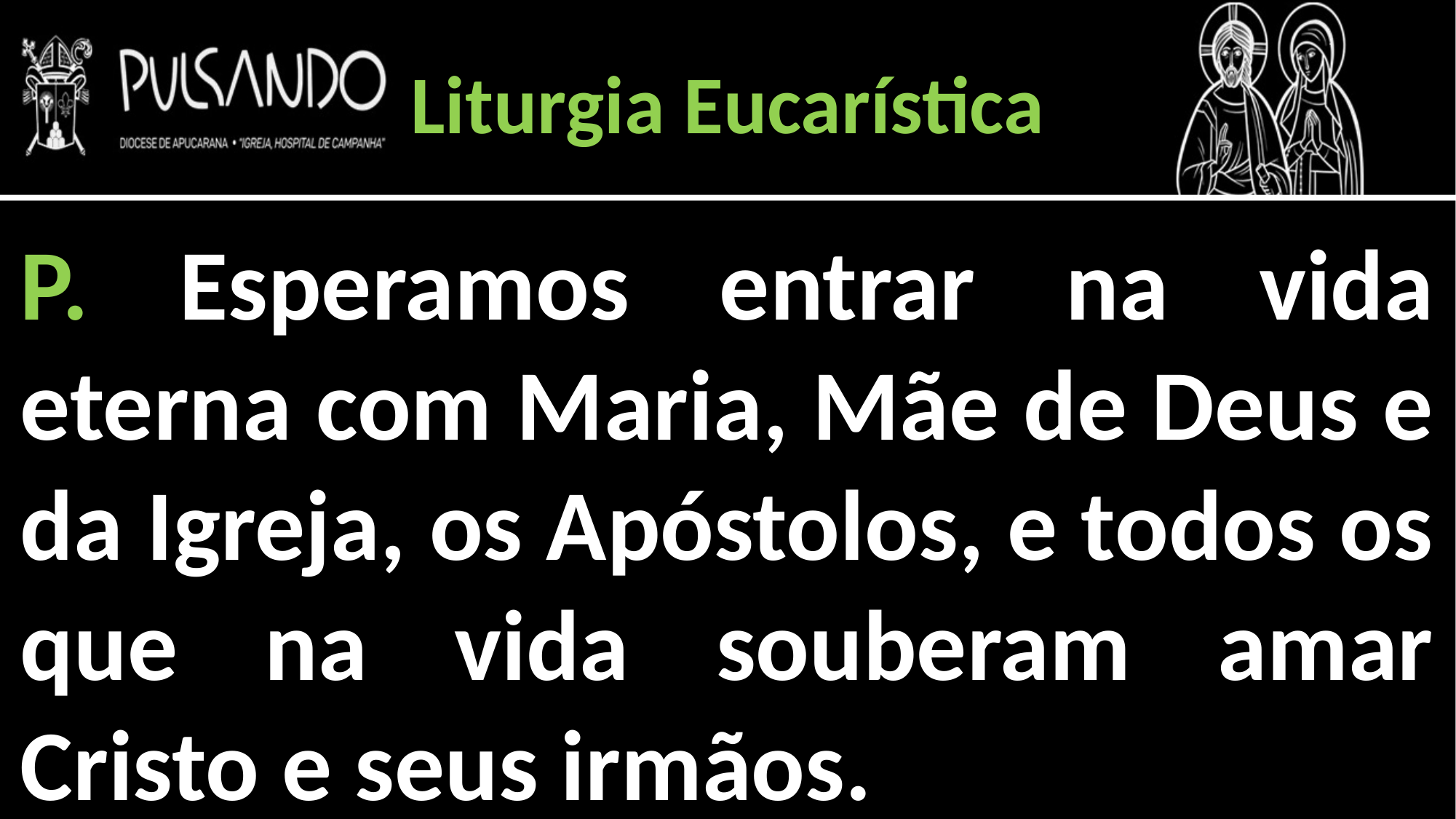

Liturgia Eucarística
P. Esperamos entrar na vida eterna com Maria, Mãe de Deus e da Igreja, os Apóstolos, e todos os que na vida souberam amar Cristo e seus irmãos.